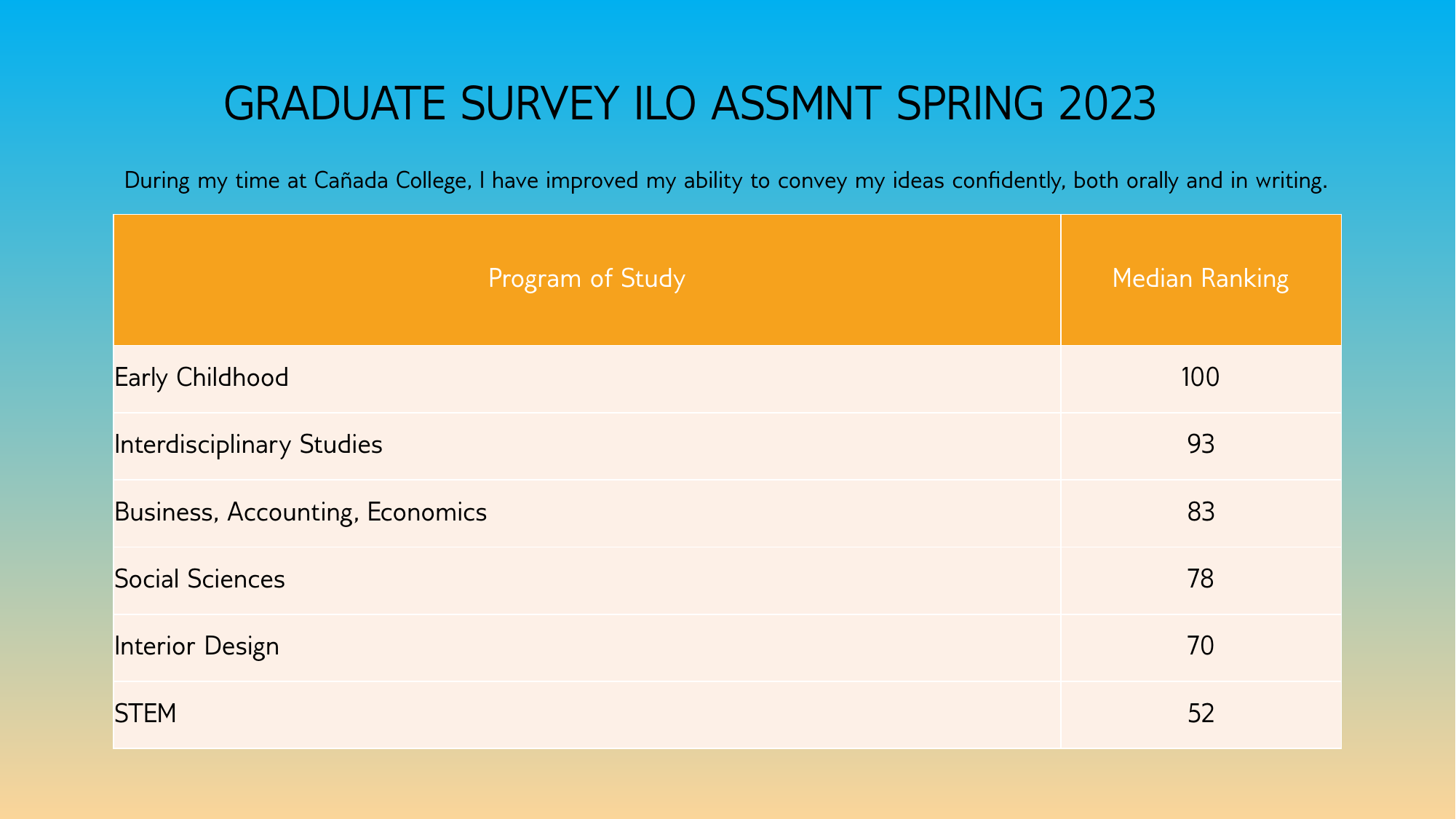

GRADUATE SURVEY ILO ASSMNT SPRING 2023
During my time at Cañada College, I have improved my ability to convey my ideas confidently, both orally and in writing.
| Program of Study | Median Ranking |
| --- | --- |
| Early Childhood | 100 |
| Interdisciplinary Studies | 93 |
| Business, Accounting, Economics | 83 |
| Social Sciences | 78 |
| Interior Design | 70 |
| STEM | 52 |